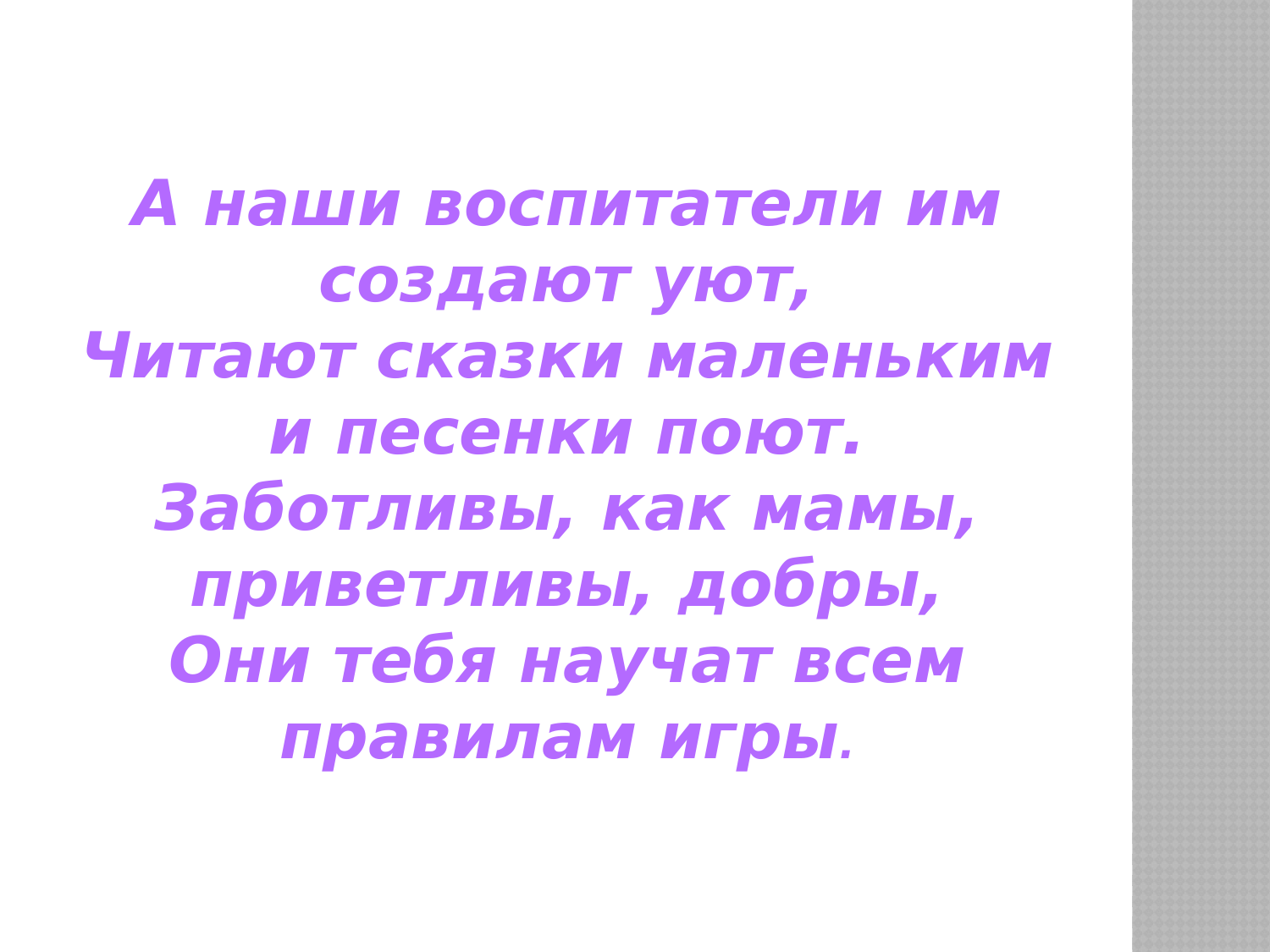

#
А наши воспитатели им создают уют,
Читают сказки маленьким и песенки поют.
Заботливы, как мамы, приветливы, добры,
Они тебя научат всем правилам игры.